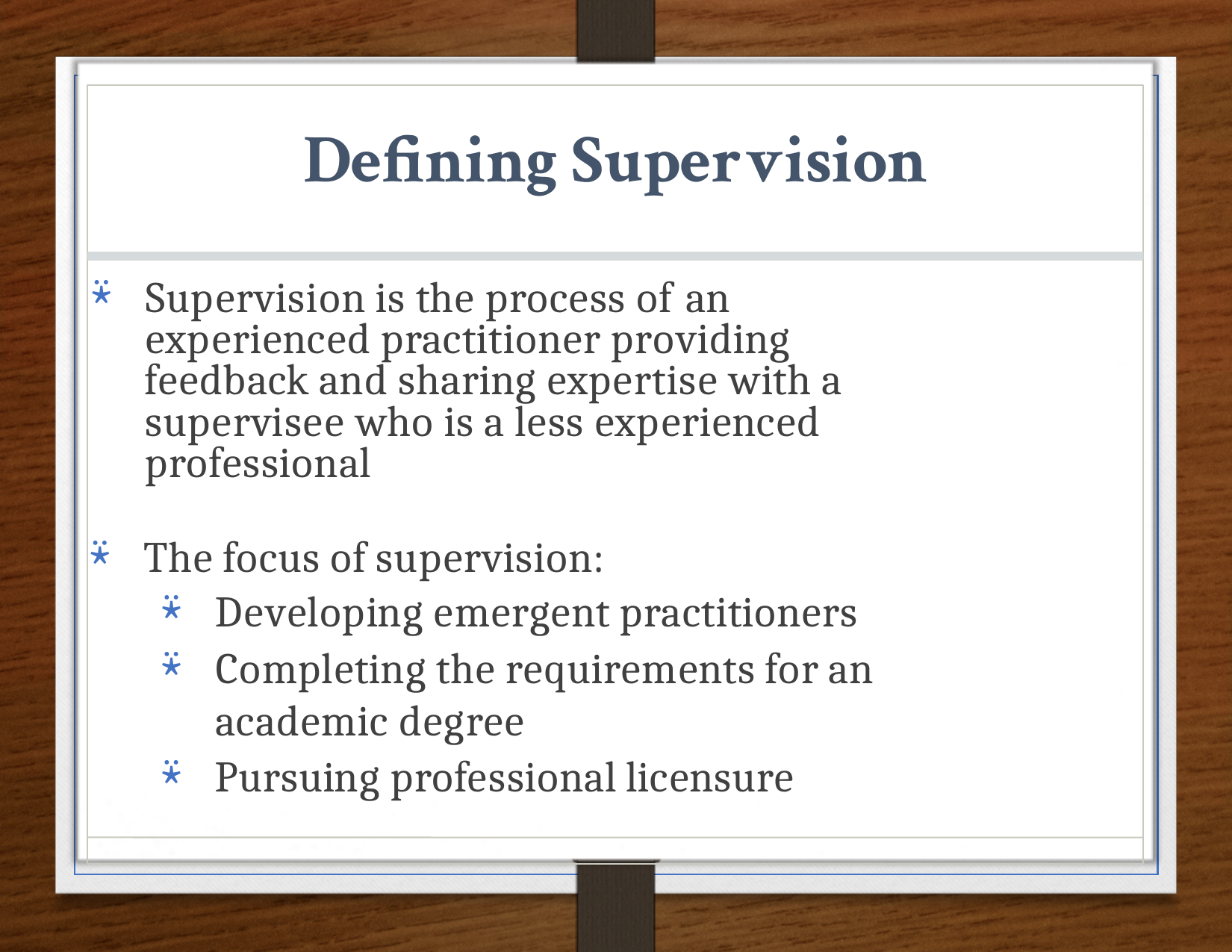

Defining Supervision

Supervision is the process of an experienced practitioner providing feedback and sharing expertise with a supervisee who is a less experienced professional

The focus of supervision:
Developing emergent practitioners
Completing the requirements for an academic degree
Pursuing professional licensure